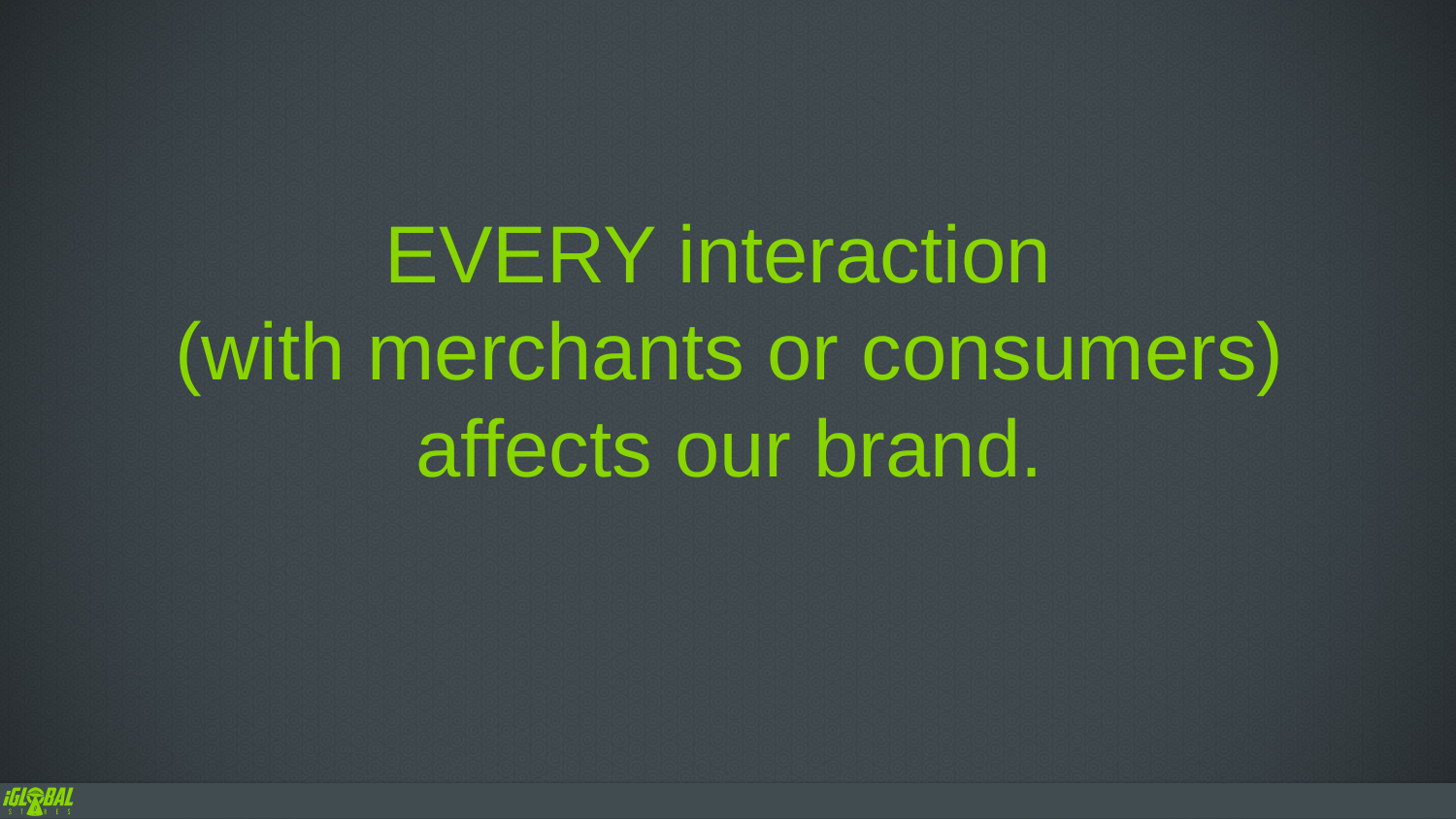

EVERY interaction
(with merchants or consumers) affects our brand.